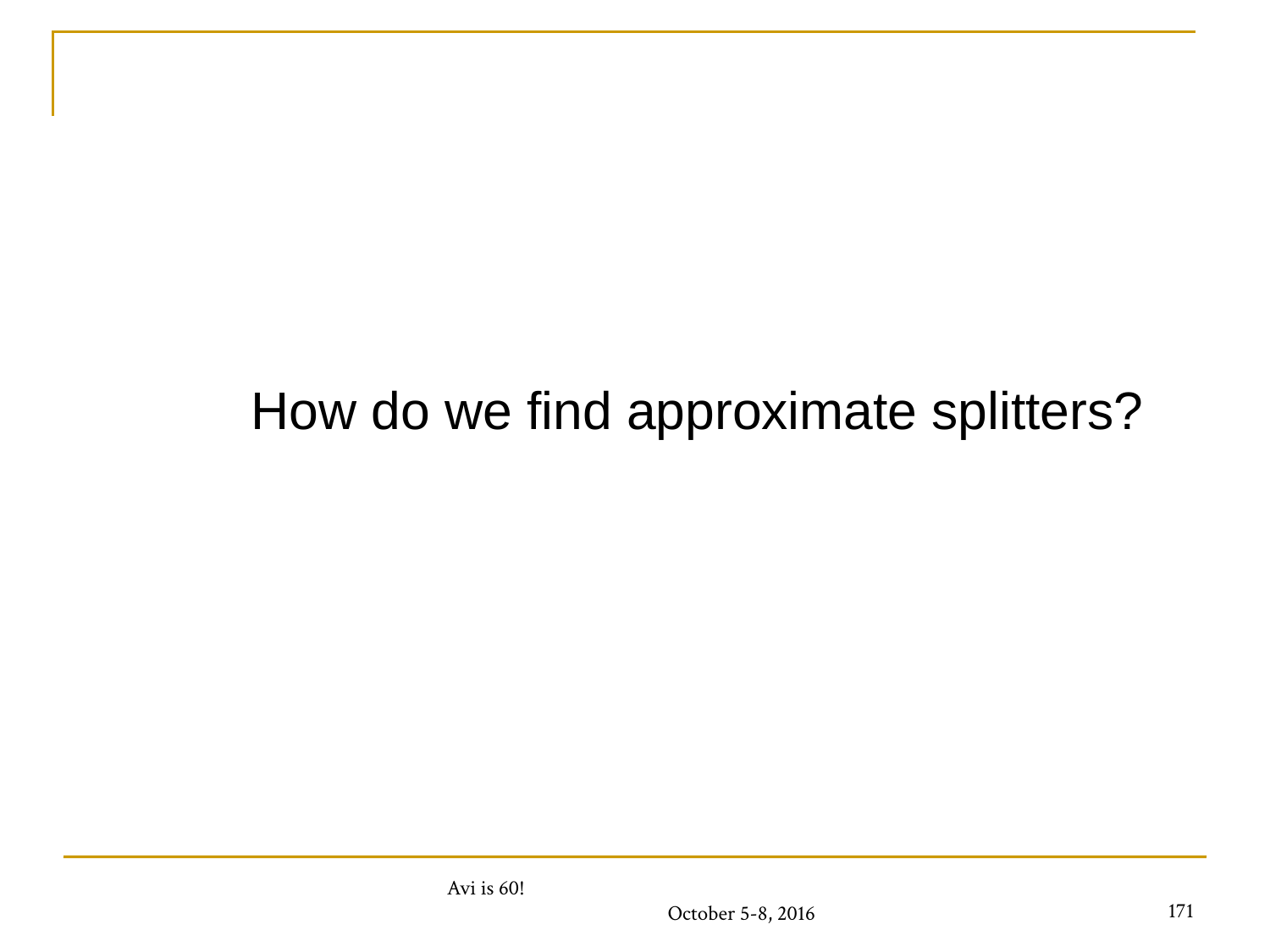

#

		How do we find approximate splitters?
171
Avi is 60!                                                                                                               October 5-8, 2016